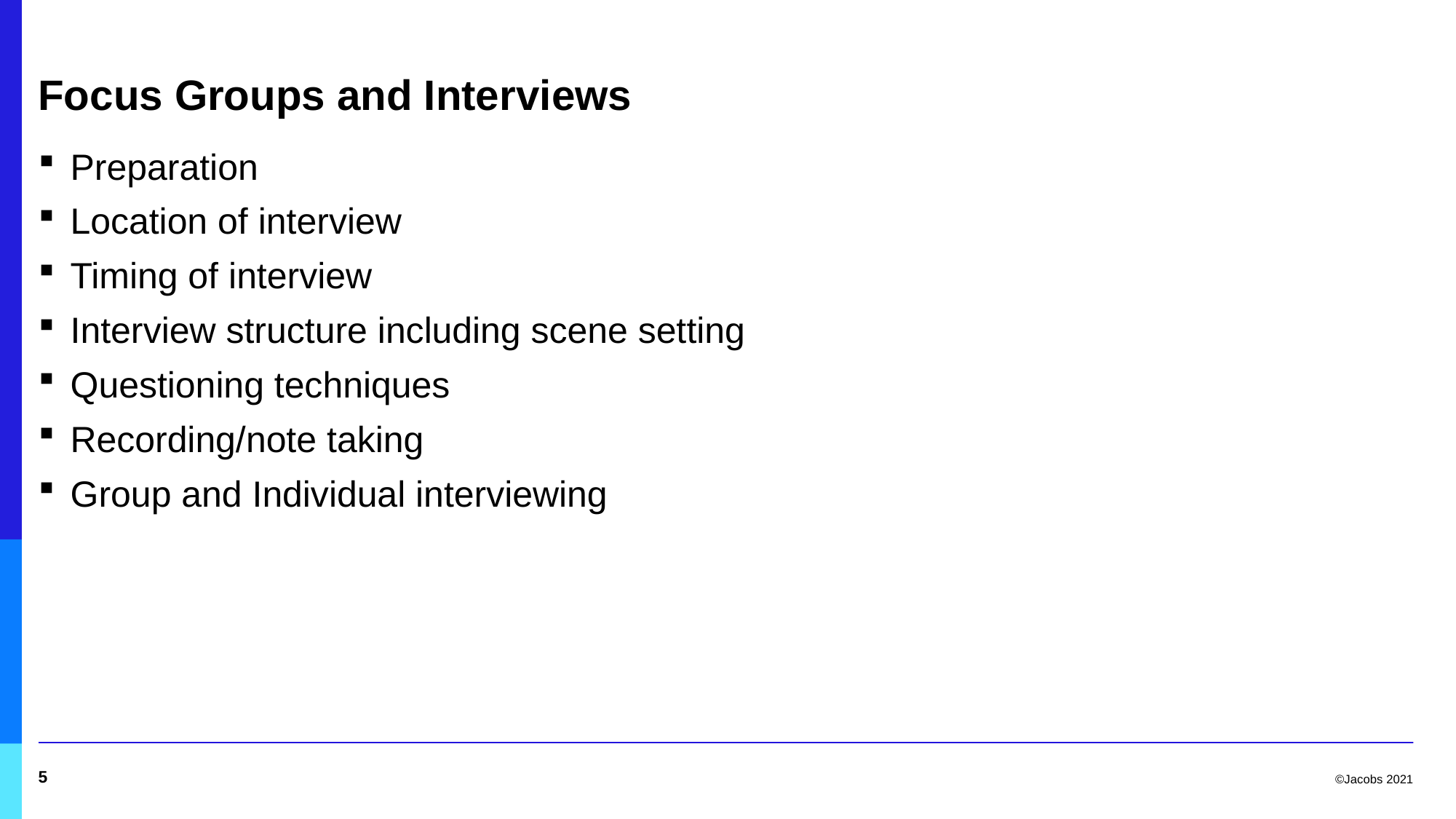

# Focus Groups and Interviews
Preparation
Location of interview
Timing of interview
Interview structure including scene setting
Questioning techniques
Recording/note taking
Group and Individual interviewing

5
©Jacobs 2021